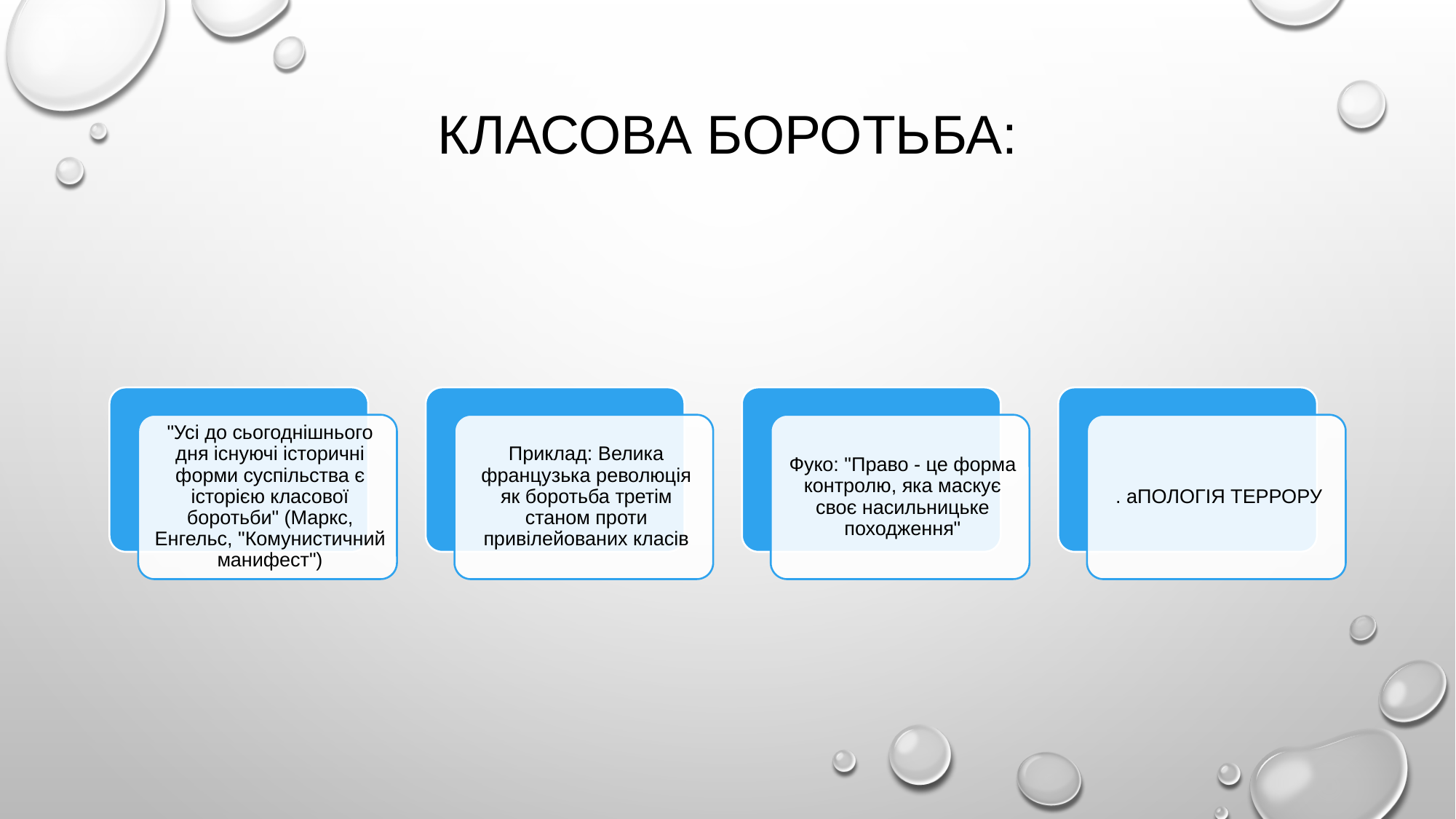

# Класова боротьба:
"Усі до сьогоднішнього дня існуючі історичні форми суспільства є історією класової боротьби" (Маркс, Енгельс, "Комунистичний манифест")
Приклад: Велика французька революція як боротьба третім станом проти привілейованих класів
Фуко: "Право - це форма контролю, яка маскує своє насильницьке походження"
. аПОЛОГІЯ ТЕРРОРУ